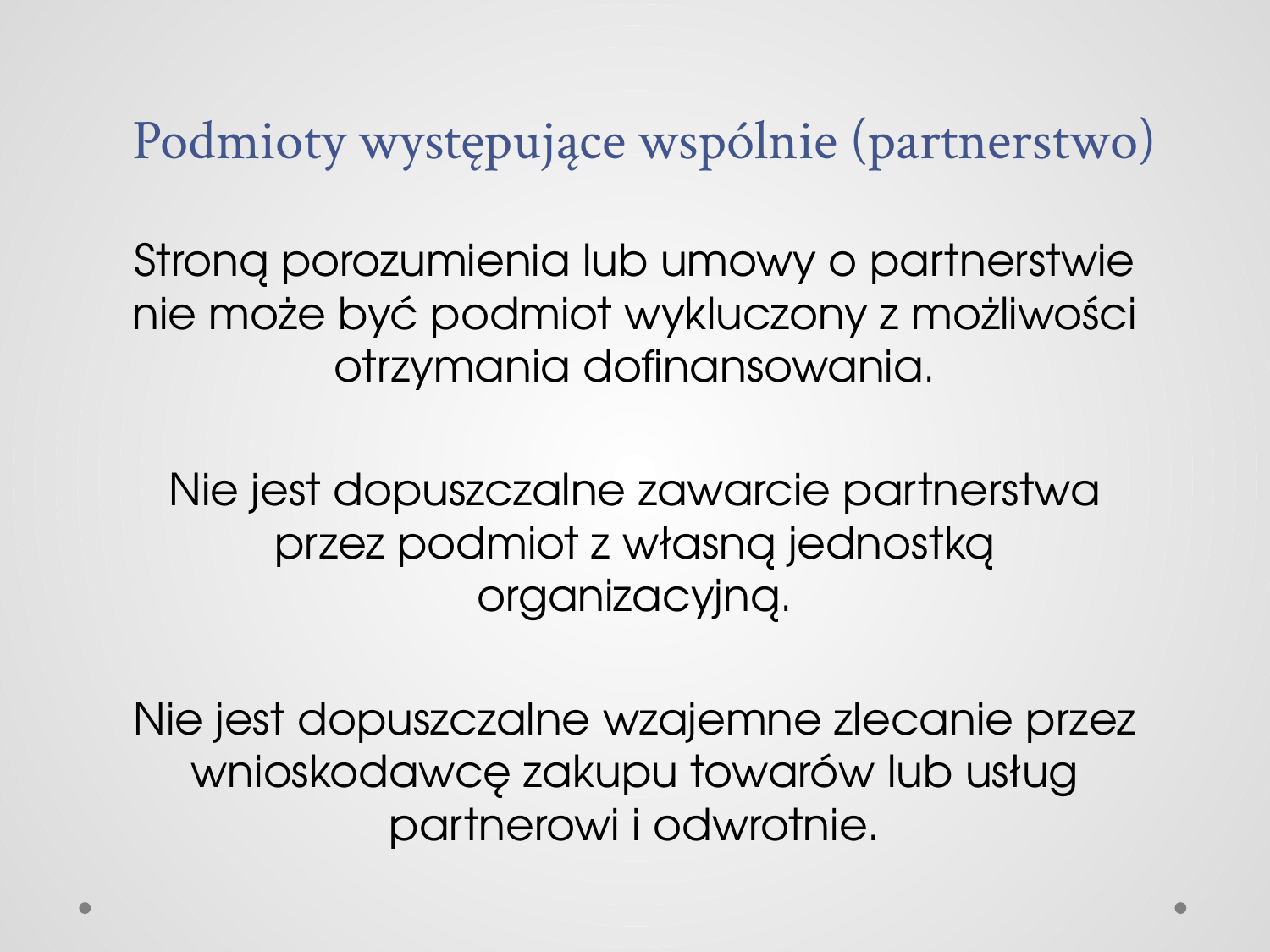

# Podmioty występujące wspólnie (partnerstwo)
Stroną porozumienia lub umowy o partnerstwie nie może być podmiot wykluczony z możliwości otrzymania dofinansowania.

Nie jest dopuszczalne zawarcie partnerstwa przez podmiot z własną jednostką organizacyjną.

Nie jest dopuszczalne wzajemne zlecanie przez wnioskodawcę zakupu towarów lub usług partnerowi i odwrotnie.